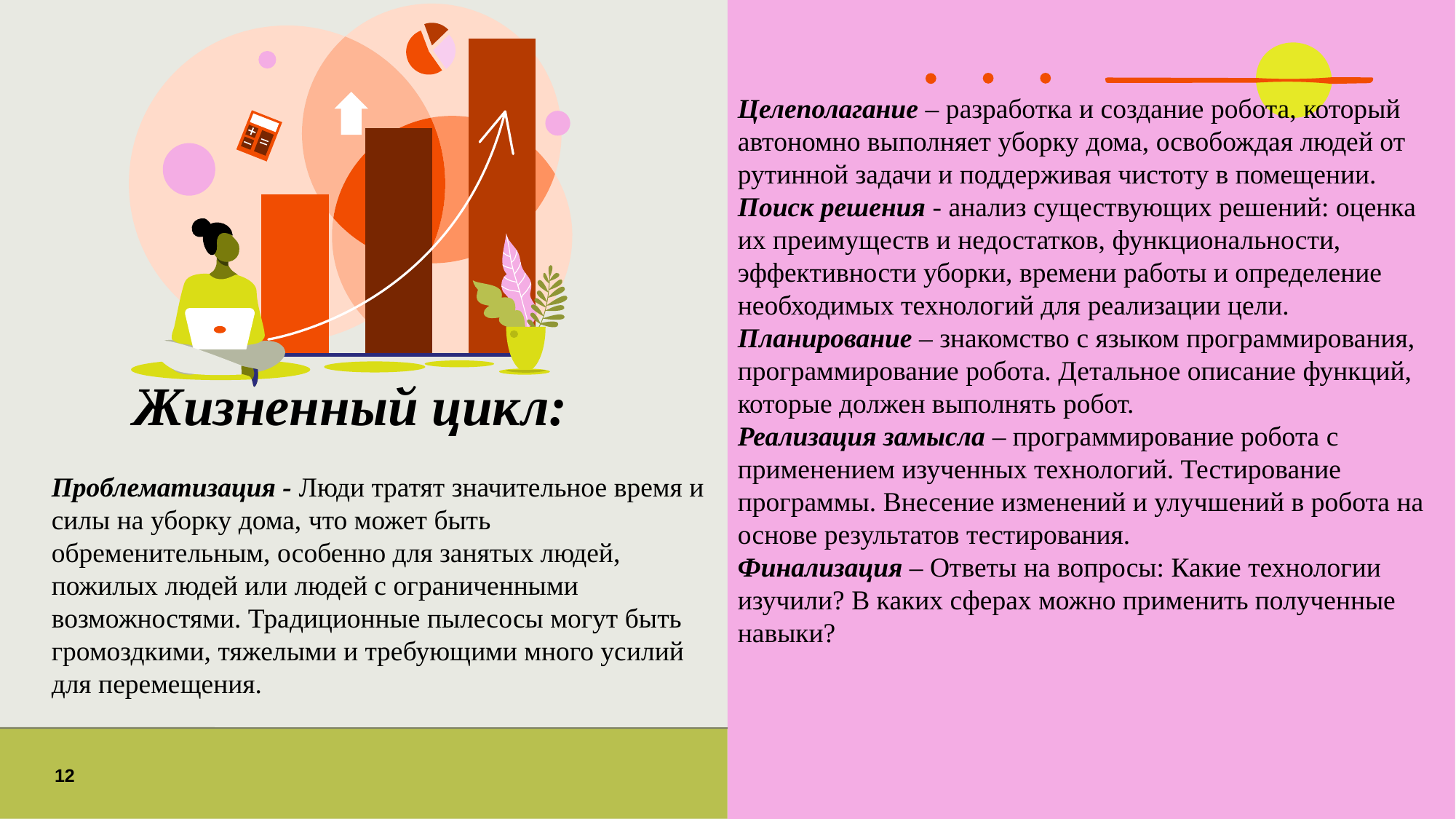

Целеполагание – разработка и создание робота, который автономно выполняет уборку дома, освобождая людей от рутинной задачи и поддерживая чистоту в помещении.
Поиск решения - анализ существующих решений: оценка их преимуществ и недостатков, функциональности, эффективности уборки, времени работы и определение необходимых технологий для реализации цели.
Планирование – знакомство с языком программирования, программирование робота. Детальное описание функций, которые должен выполнять робот.
Реализация замысла – программирование робота с применением изученных технологий. Тестирование программы. Внесение изменений и улучшений в робота на основе результатов тестирования.
Финализация – Ответы на вопросы: Какие технологии изучили? В каких сферах можно применить полученные навыки?

#
      Жизненный цикл:
Проблематизация - Люди тратят значительное время и силы на уборку дома, что может быть обременительным, особенно для занятых людей, пожилых людей или людей с ограниченными возможностями. Традиционные пылесосы могут быть громоздкими, тяжелыми и требующими много усилий для перемещения.
12